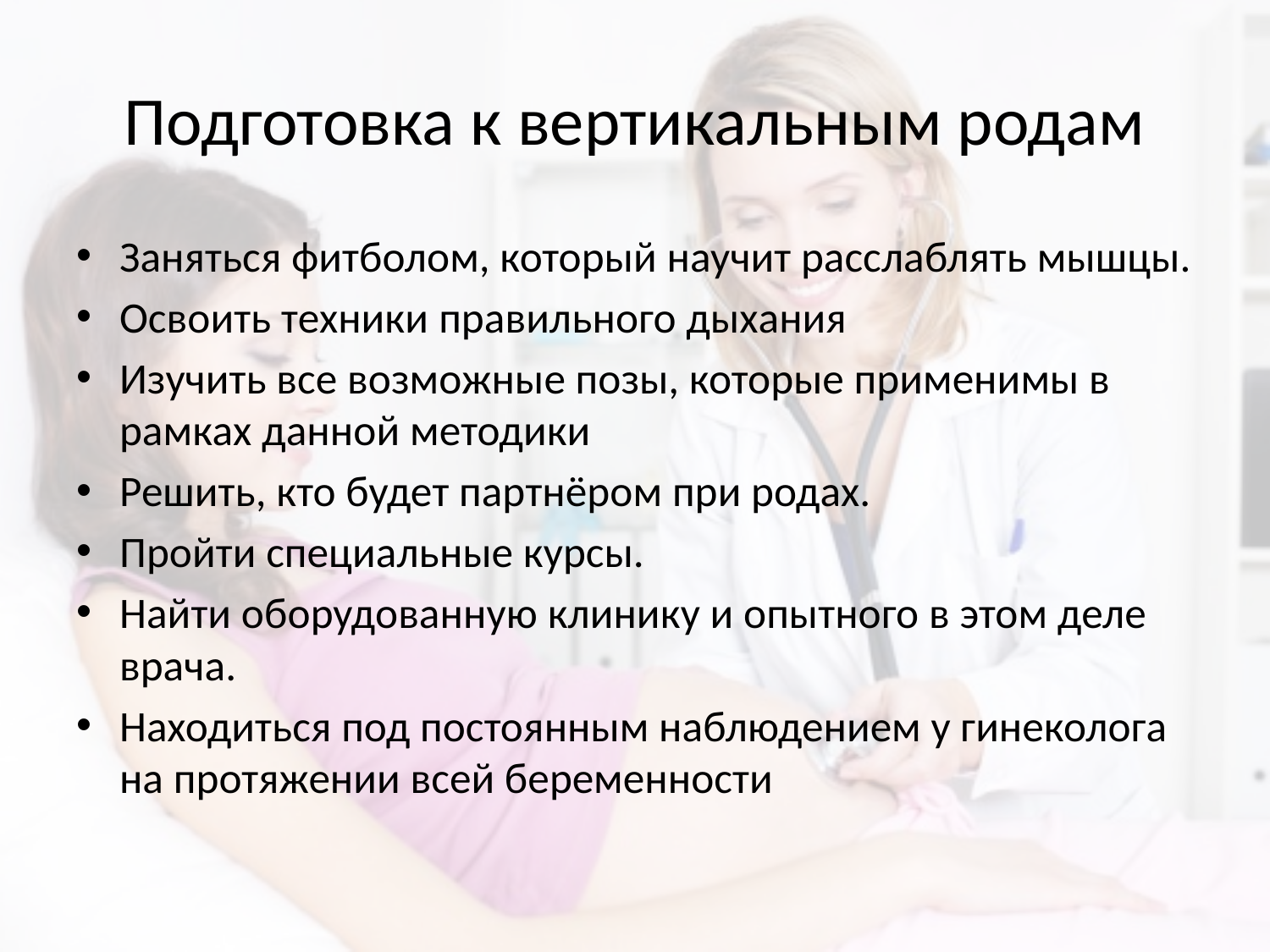

# Подготовка к вертикальным родам
Заняться фитболом, который научит расслаблять мышцы.
Освоить техники правильного дыхания
Изучить все возможные позы, которые применимы в рамках данной методики
Решить, кто будет партнёром при родах.
Пройти специальные курсы.
Найти оборудованную клинику и опытного в этом деле врача.
Находиться под постоянным наблюдением у гинеколога на протяжении всей беременности